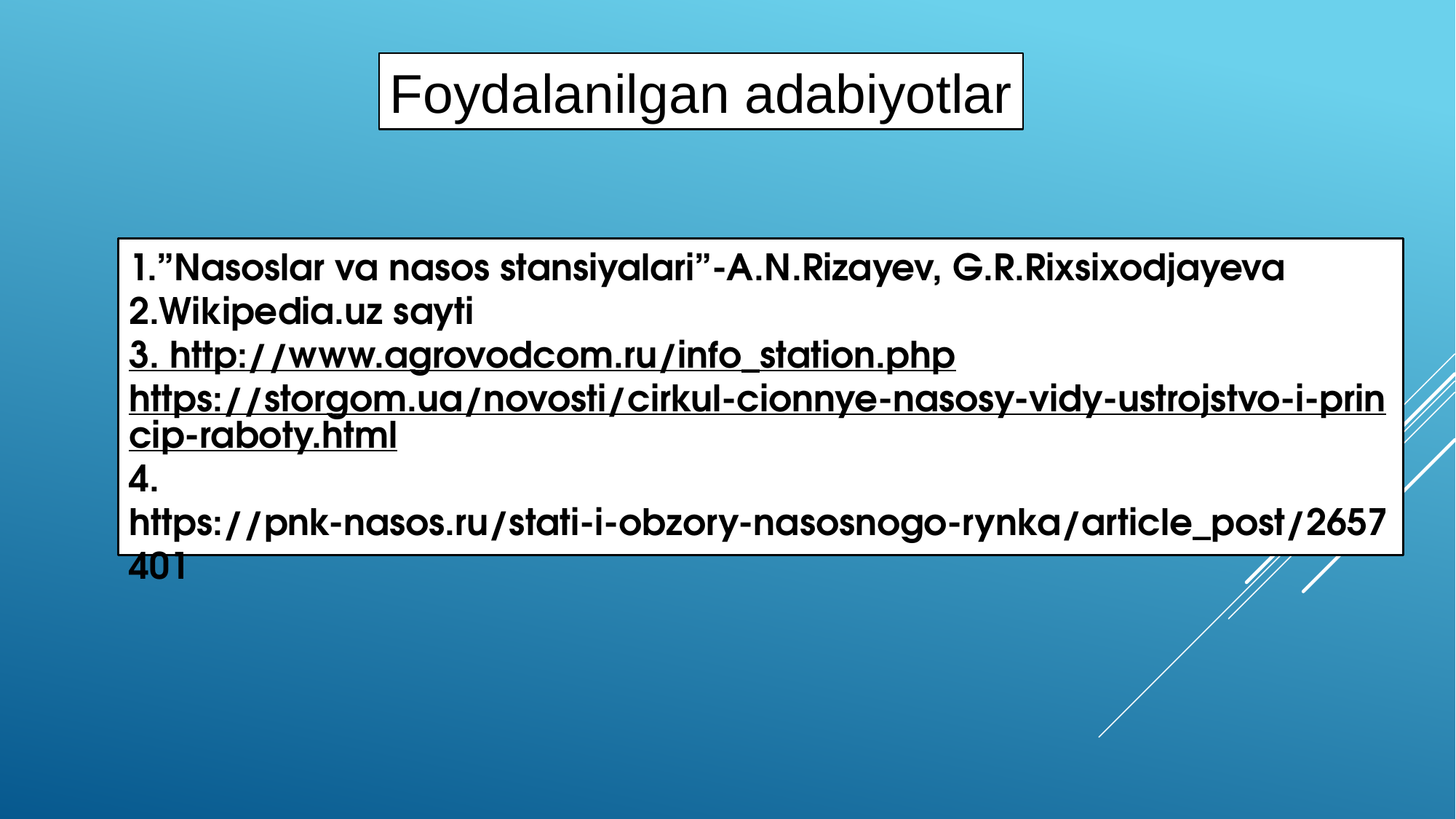

Foydalanilgan adabiyotlar
1.”Nasoslar va nasos stansiyalari”-A.N.Rizayev, G.R.Rixsixodjayeva
2.Wikipedia.uz sayti
3. http://www.agrovodcom.ru/info_station.php
https://storgom.ua/novosti/cirkul-cionnye-nasosy-vidy-ustrojstvo-i-princip-raboty.html
4. https://pnk-nasos.ru/stati-i-obzory-nasosnogo-rynka/article_post/2657401